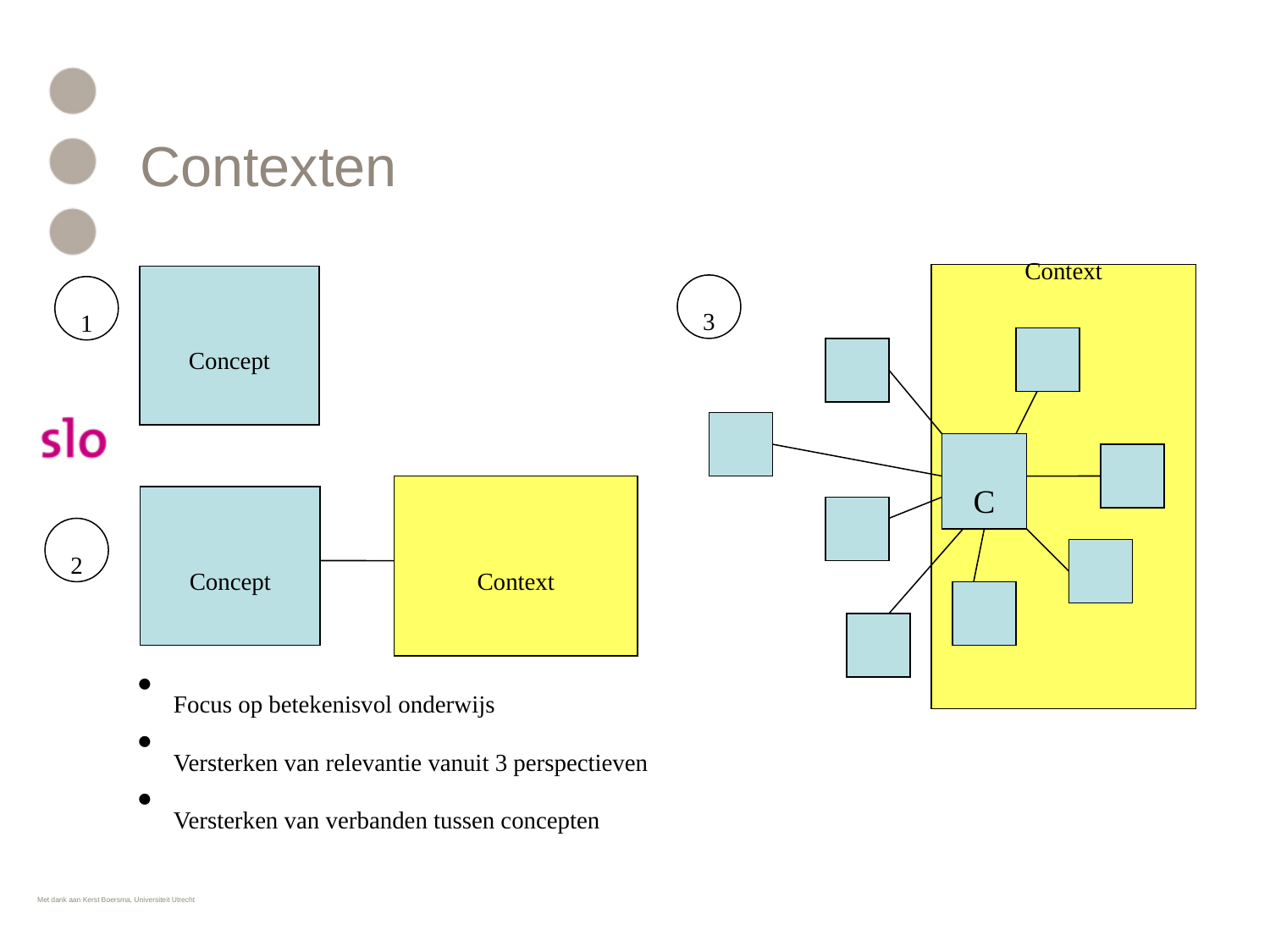

# Contexten
Context

C
3
Concept
1
Context
Concept

2
 Focus op betekenisvol onderwijs
 Versterken van relevantie vanuit 3 perspectieven
 Versterken van verbanden tussen concepten

Met dank aan Kerst Boersma, Universiteit Utrecht